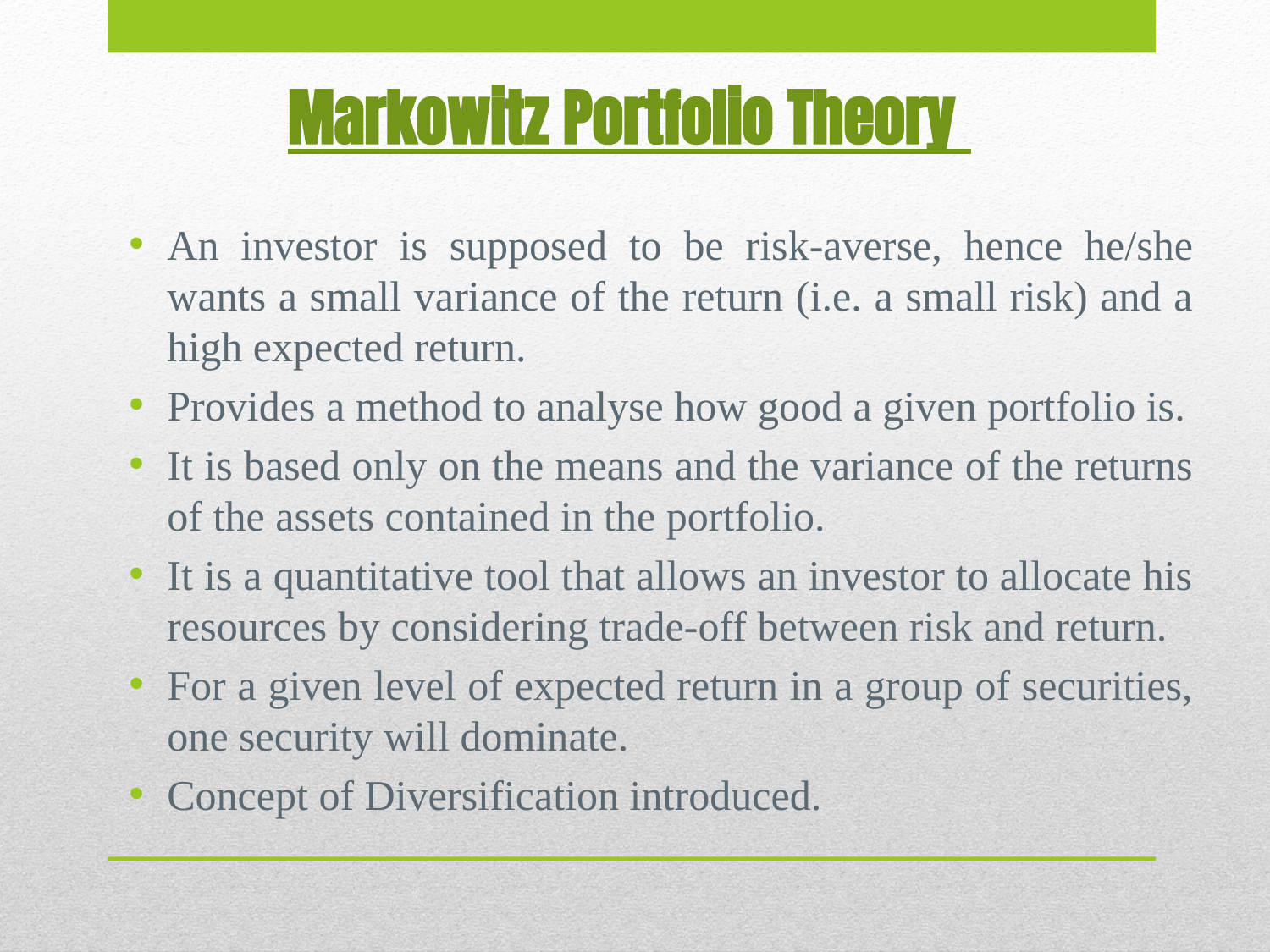

# Markowitz Portfolio Theory
An investor is supposed to be risk-averse, hence he/she wants a small variance of the return (i.e. a small risk) and a high expected return.
Provides a method to analyse how good a given portfolio is.
It is based only on the means and the variance of the returns of the assets contained in the portfolio.
It is a quantitative tool that allows an investor to allocate his resources by considering trade-off between risk and return.
For a given level of expected return in a group of securities, one security will dominate.
Concept of Diversification introduced.